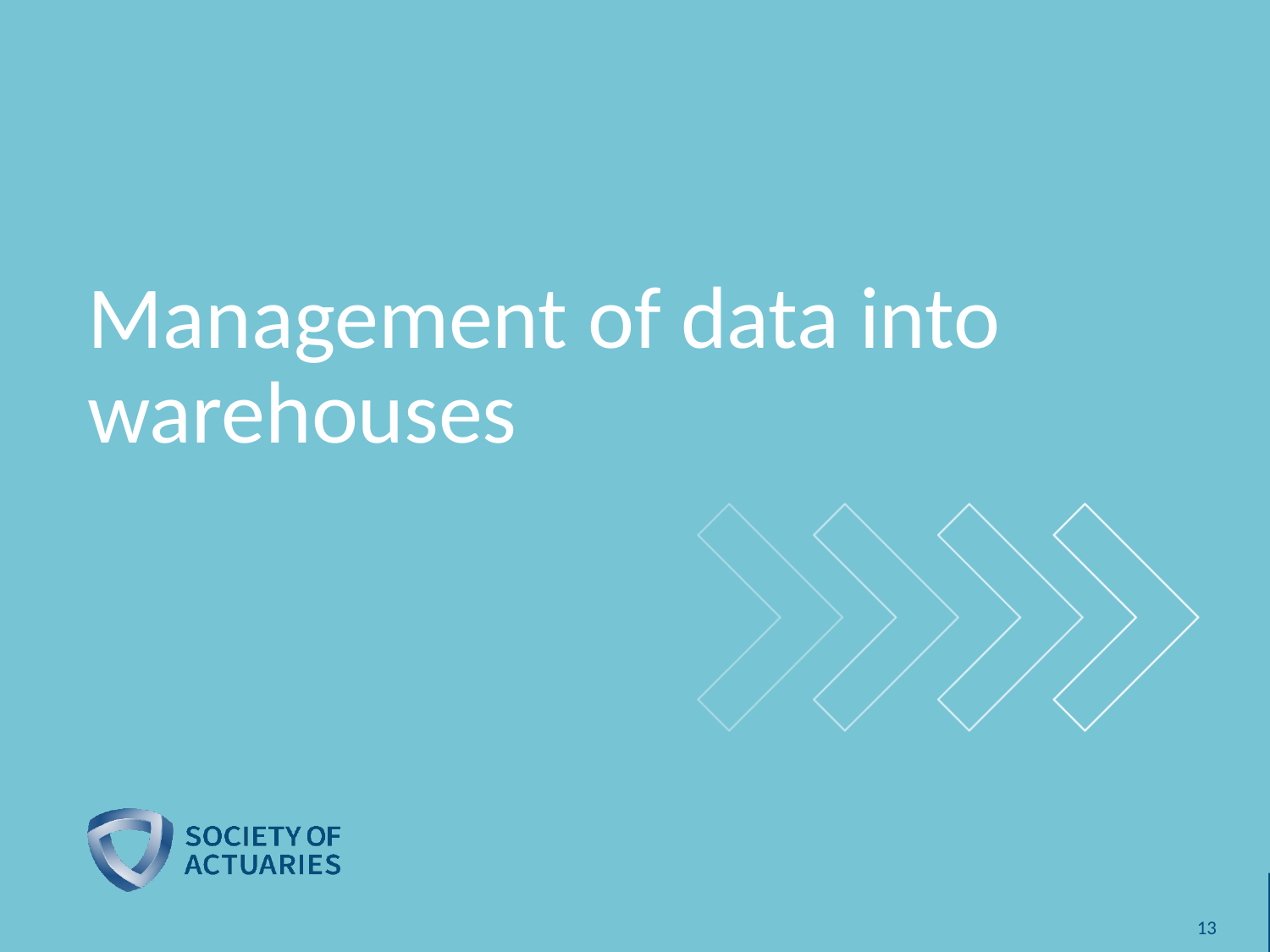

# Management of data into warehouses
13